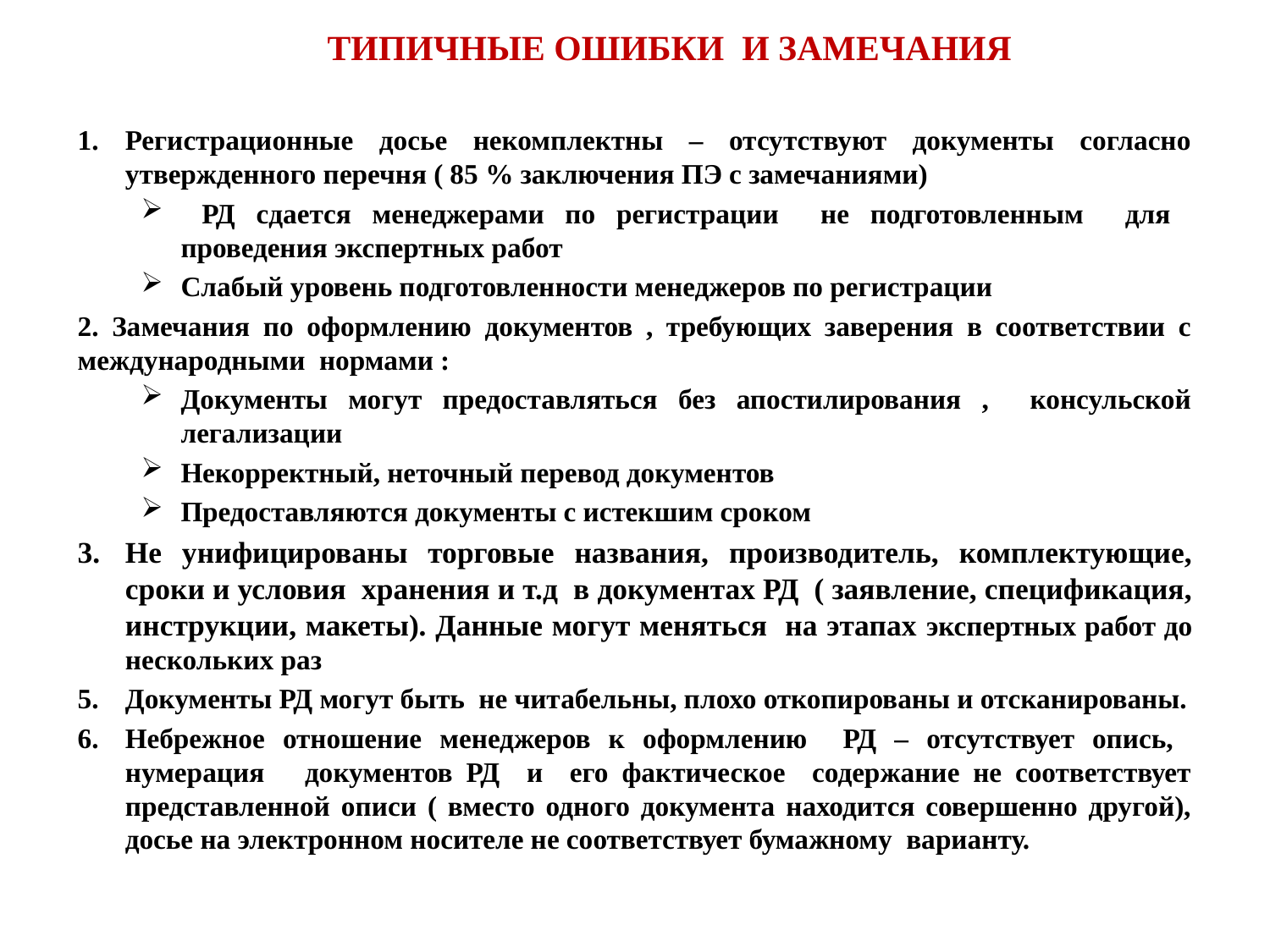

# ТИПИЧНЫЕ ОШИБКИ  И ЗАМЕЧАНИЯ
Регистрационные досье некомплектны – отсутствуют документы согласно утвержденного перечня ( 85 % заключения ПЭ с замечаниями)
 РД сдается менеджерами по регистрации  не подготовленным  для  проведения экспертных работ
Слабый уровень подготовленности менеджеров по регистрации
2. Замечания по оформлению документов , требующих заверения в соответствии с международными  нормами :
Документы могут предоставляться без апостилирования ,  консульской легализации
Некорректный, неточный перевод документов
Предоставляются документы с истекшим сроком
Не унифицированы торговые названия, производитель, комплектующие, сроки и условия  хранения и т.д  в документах РД  ( заявление, спецификация, инструкции, макеты). Данные могут меняться  на этапах экспертных работ до нескольких раз
Документы РД могут быть  не читабельны, плохо откопированы и отсканированы.
Небрежное отношение менеджеров к оформлению  РД – отсутствует опись,  нумерация   документов РД  и  его фактическое  содержание не соответствует представленной описи ( вместо одного документа находится совершенно другой), досье на электронном носителе не соответствует бумажному  варианту.